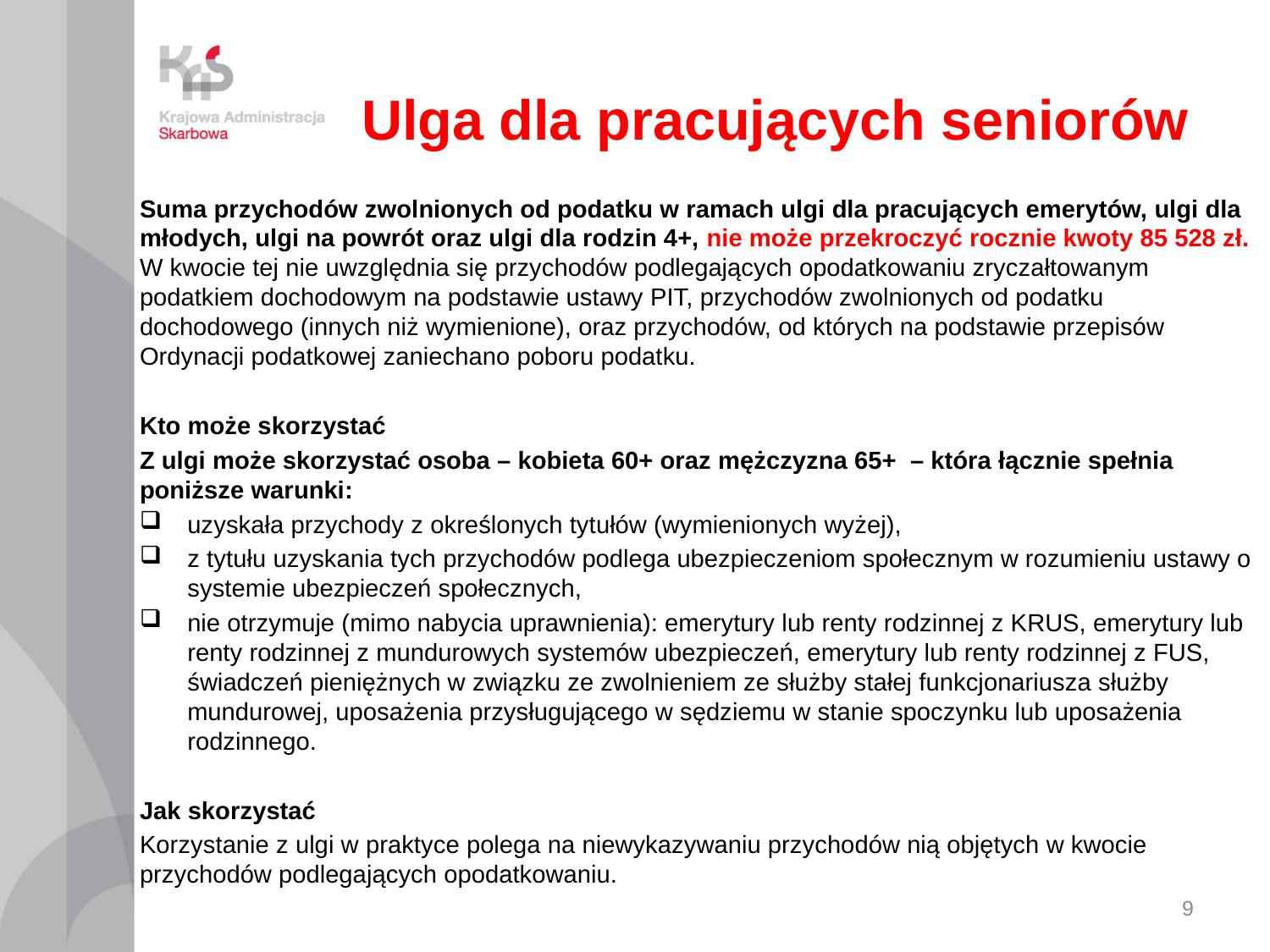

# Ulga dla pracujących seniorów
Suma przychodów zwolnionych od podatku w ramach ulgi dla pracujących emerytów, ulgi dla młodych, ulgi na powrót oraz ulgi dla rodzin 4+, nie może przekroczyć rocznie kwoty 85 528 zł. W kwocie tej nie uwzględnia się przychodów podlegających opodatkowaniu zryczałtowanym podatkiem dochodowym na podstawie ustawy PIT, przychodów zwolnionych od podatku dochodowego (innych niż wymienione), oraz przychodów, od których na podstawie przepisów Ordynacji podatkowej zaniechano poboru podatku.

Kto może skorzystać
Z ulgi może skorzystać osoba – kobieta 60+ oraz mężczyzna 65+  – która łącznie spełnia poniższe warunki:
uzyskała przychody z określonych tytułów (wymienionych wyżej),
z tytułu uzyskania tych przychodów podlega ubezpieczeniom społecznym w rozumieniu ustawy o systemie ubezpieczeń społecznych,
nie otrzymuje (mimo nabycia uprawnienia): emerytury lub renty rodzinnej z KRUS, emerytury lub renty rodzinnej z mundurowych systemów ubezpieczeń, emerytury lub renty rodzinnej z FUS, świadczeń pieniężnych w związku ze zwolnieniem ze służby stałej funkcjonariusza służby mundurowej, uposażenia przysługującego w sędziemu w stanie spoczynku lub uposażenia rodzinnego.

Jak skorzystać
Korzystanie z ulgi w praktyce polega na niewykazywaniu przychodów nią objętych w kwocie przychodów podlegających opodatkowaniu.

9